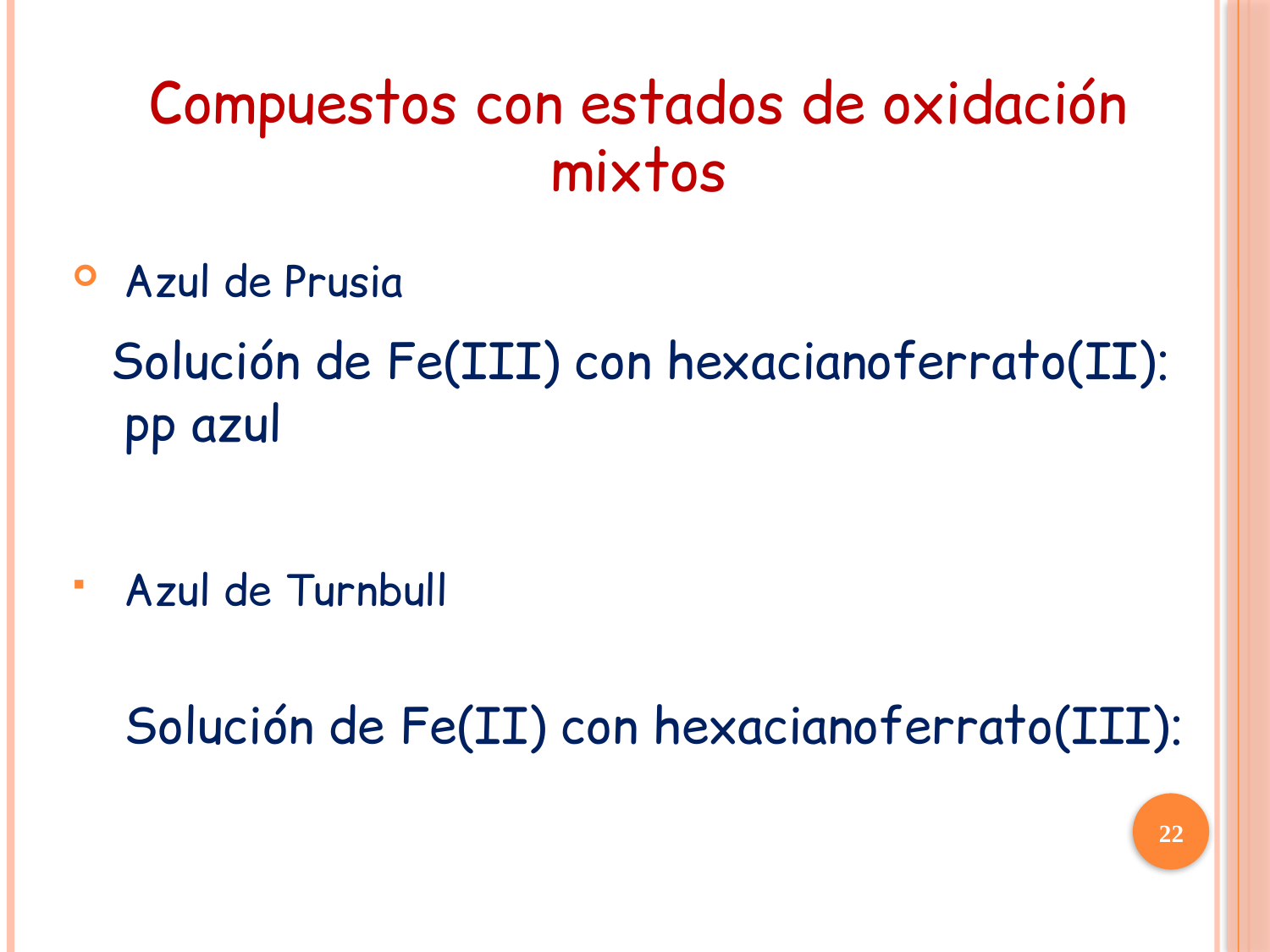

# Compuestos con estados de oxidación mixtos
Azul de Prusia
  Solución de Fe(III) con hexacianoferrato(II):   pp azul

Azul de Turnbull

	Solución de Fe(II) con hexacianoferrato(III):

22